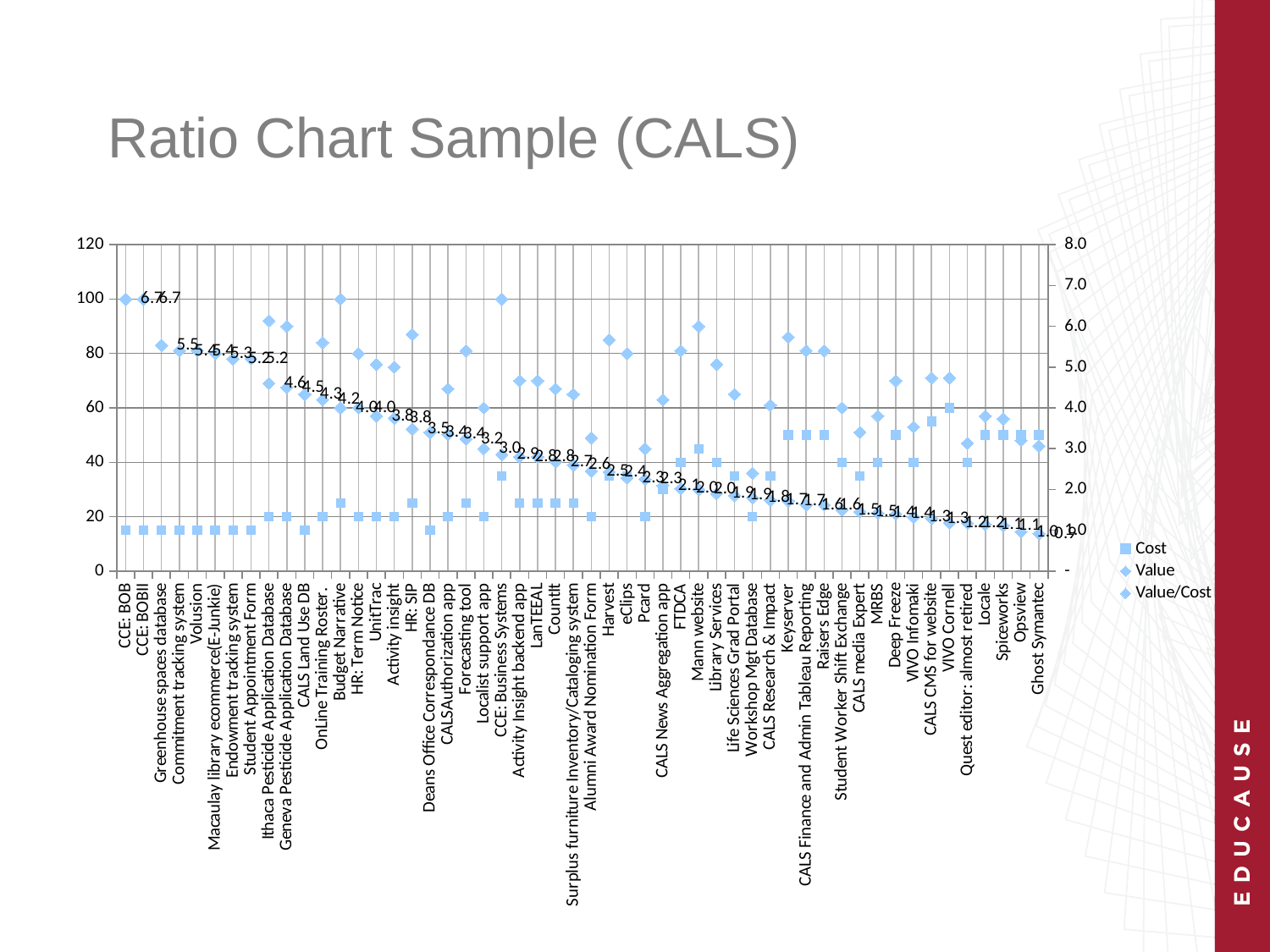

# Ratio Chart Sample (CALS)

### Chart

| Category | Cost | Value | Value/Cost |
|---|---|---|---|
| CCE: BOB | 15.0 | 100.0 | 6.666666666666667 |
| CCE: BOBII | 15.0 | 100.0 | 6.666666666666667 |
| Greenhouse spaces database | 15.0 | 83.0 | 5.53333333333334 |
| Commitment tracking system | 15.0 | 81.0 | 5.4 |
| Volusion | 15.0 | 81.0 | 5.4 |
| Macaulay library ecommerce(E-Junkie) | 15.0 | 80.0 | 5.333333333333332 |
| Endowment tracking system | 15.0 | 78.0 | 5.2 |
| Student Appointment Form | 15.0 | 78.0 | 5.2 |
| Ithaca Pesticide Application Database | 20.0 | 92.0 | 4.6 |
| Geneva Pesticide Application Database | 20.0 | 90.0 | 4.5 |
| CALS Land Use DB | 15.0 | 65.0 | 4.333333333333332 |
| OnLine Training Roster.  | 20.0 | 84.0 | 4.2 |
| Budget Narrative | 25.0 | 100.0 | 4.0 |
| HR: Term Notice | 20.0 | 80.0 | 4.0 |
| UnitTrac | 20.0 | 76.0 | 3.8 |
| Activity insight | 20.0 | 75.0 | 3.75 |
| HR: SIP | 25.0 | 87.0 | 3.48 |
| Deans Office Correspondance DB | 15.0 | 51.0 | 3.4 |
| CALSAuthorization app | 20.0 | 67.0 | 3.35 |
| Forecasting tool | 25.0 | 81.0 | 3.24 |
| Localist support app | 20.0 | 60.0 | 3.0 |
| CCE: Business Systems | 35.0 | 100.0 | 2.857142857142857 |
| Activity Insight backend app | 25.0 | 70.0 | 2.8 |
| LanTEEAL | 25.0 | 70.0 | 2.8 |
| CountIt | 25.0 | 67.0 | 2.68 |
| Surplus furniture Inventory/Cataloging system | 25.0 | 65.0 | 2.6 |
| Alumni Award Nomination Form | 20.0 | 49.0 | 2.45 |
| Harvest | 35.0 | 85.0 | 2.428571428571428 |
| eClips | 35.0 | 80.0 | 2.285714285714286 |
| Pcard | 20.0 | 45.0 | 2.25 |
| CALS News Aggregation app | 30.0 | 63.0 | 2.1 |
| FTDCA | 40.0 | 81.0 | 2.025 |
| Mann website | 45.0 | 90.0 | 2.0 |
| Library Services | 40.0 | 76.0 | 1.9 |
| Life Sciences Grad Portal | 35.0 | 65.0 | 1.857142857142857 |
| Workshop Mgt Database | 20.0 | 36.0 | 1.8 |
| CALS Research & Impact | 35.0 | 61.0 | 1.742857142857143 |
| Keyserver | 50.0 | 86.0 | 1.72 |
| CALS Finance and Admin Tableau Reporting | 50.0 | 81.0 | 1.62 |
| Raisers Edge | 50.0 | 81.0 | 1.62 |
| Student Worker Shift Exchange | 40.0 | 60.0 | 1.5 |
| CALS media Expert | 35.0 | 51.0 | 1.457142857142857 |
| MRBS | 40.0 | 57.0 | 1.425 |
| Deep Freeze | 50.0 | 70.0 | 1.4 |
| VIVO Infomaki | 40.0 | 53.0 | 1.325 |
| CALS CMS for website | 55.0 | 71.0 | 1.290909090909091 |
| VIVO Cornell | 60.0 | 71.0 | 1.183333333333333 |
| Quest editor: almost retired | 40.0 | 47.0 | 1.175 |
| Locale | 50.0 | 57.0 | 1.14 |
| Spiceworks | 50.0 | 56.0 | 1.12 |
| Opsview | 50.0 | 48.0 | 0.96 |
| Ghost Symantec | 50.0 | 46.0 | 0.92 |